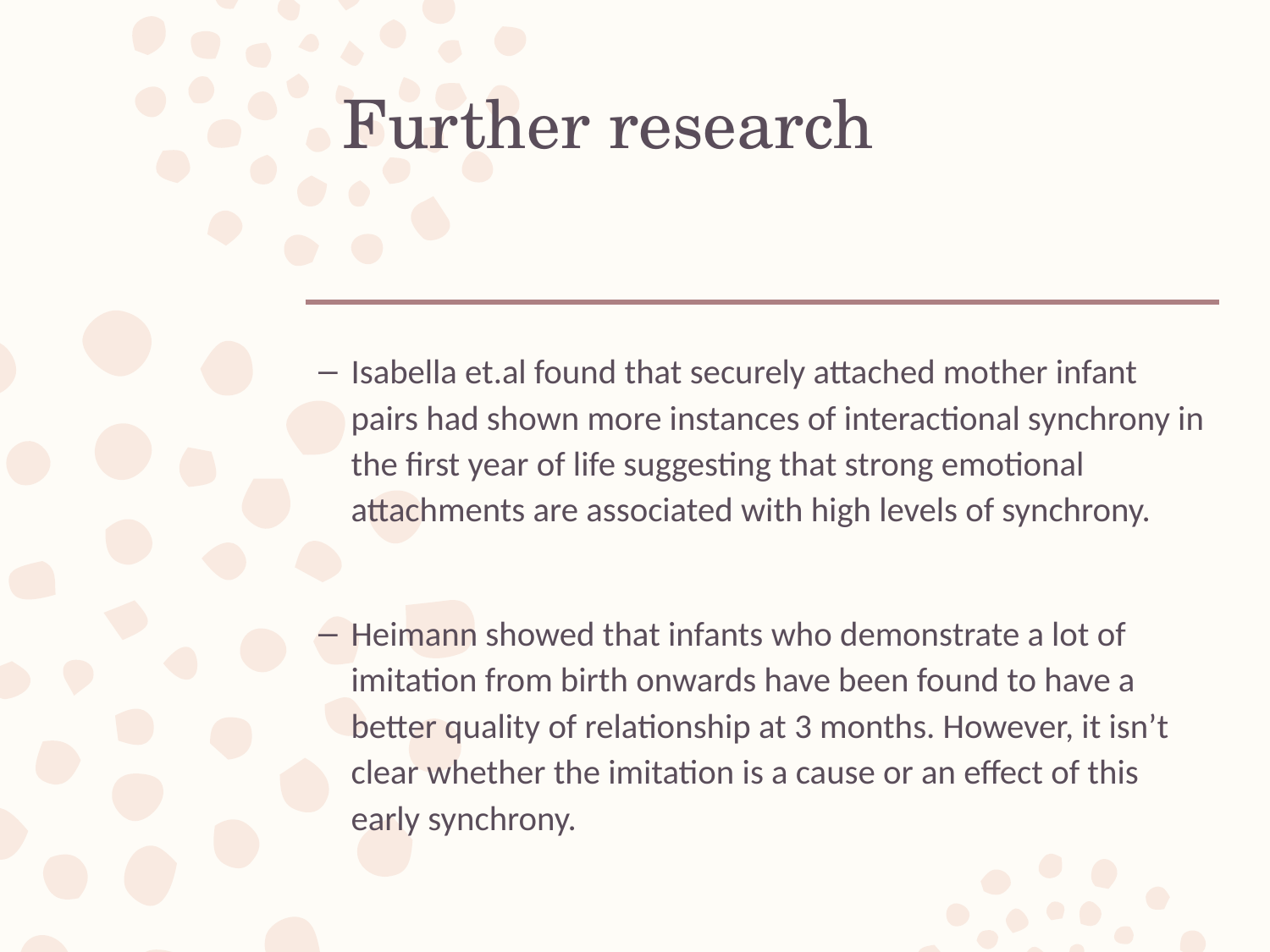

# Further research
Isabella et.al found that securely attached mother infant pairs had shown more instances of interactional synchrony in the first year of life suggesting that strong emotional attachments are associated with high levels of synchrony.

Heimann showed that infants who demonstrate a lot of imitation from birth onwards have been found to have a better quality of relationship at 3 months. However, it isn’t clear whether the imitation is a cause or an effect of this early synchrony.